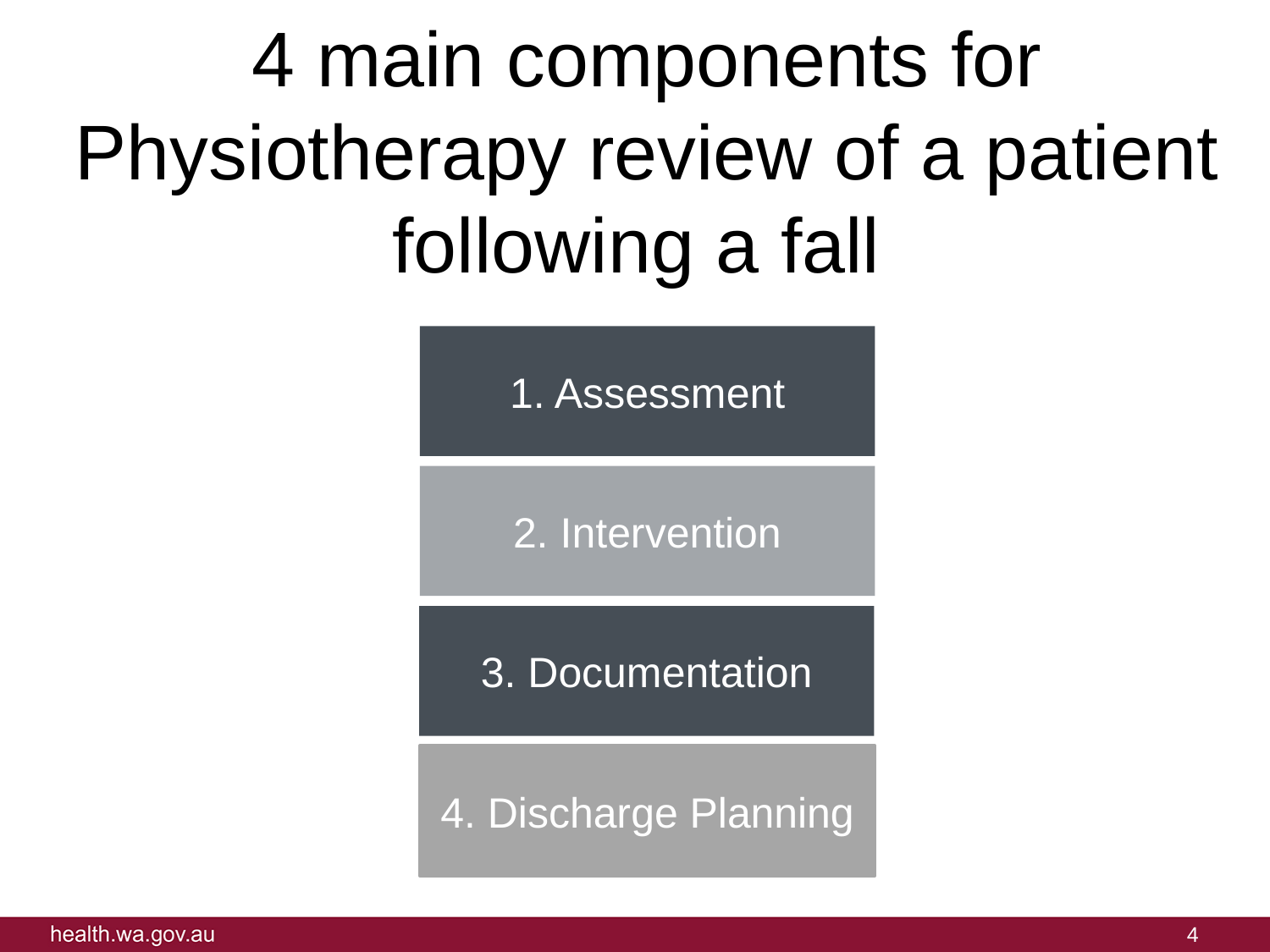

4 main components for Physiotherapy review of a patient following a fall
1. Assessment
2. Intervention
3. Documentation
4. Discharge Planning
4